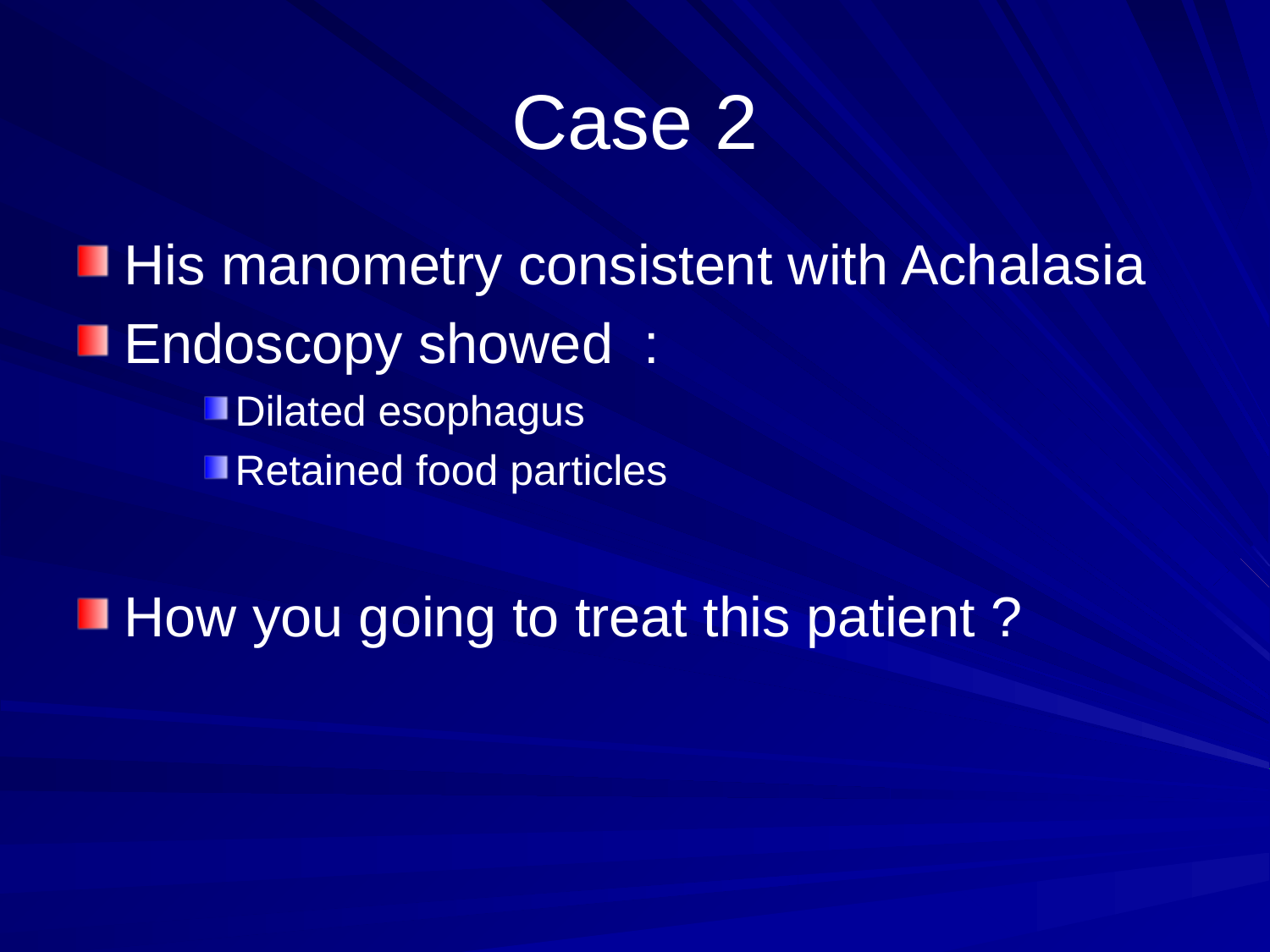

# Case 2
His manometry consistent with Achalasia
Endoscopy showed  :
Dilated esophagus
Retained food particles

How you going to treat this patient ?